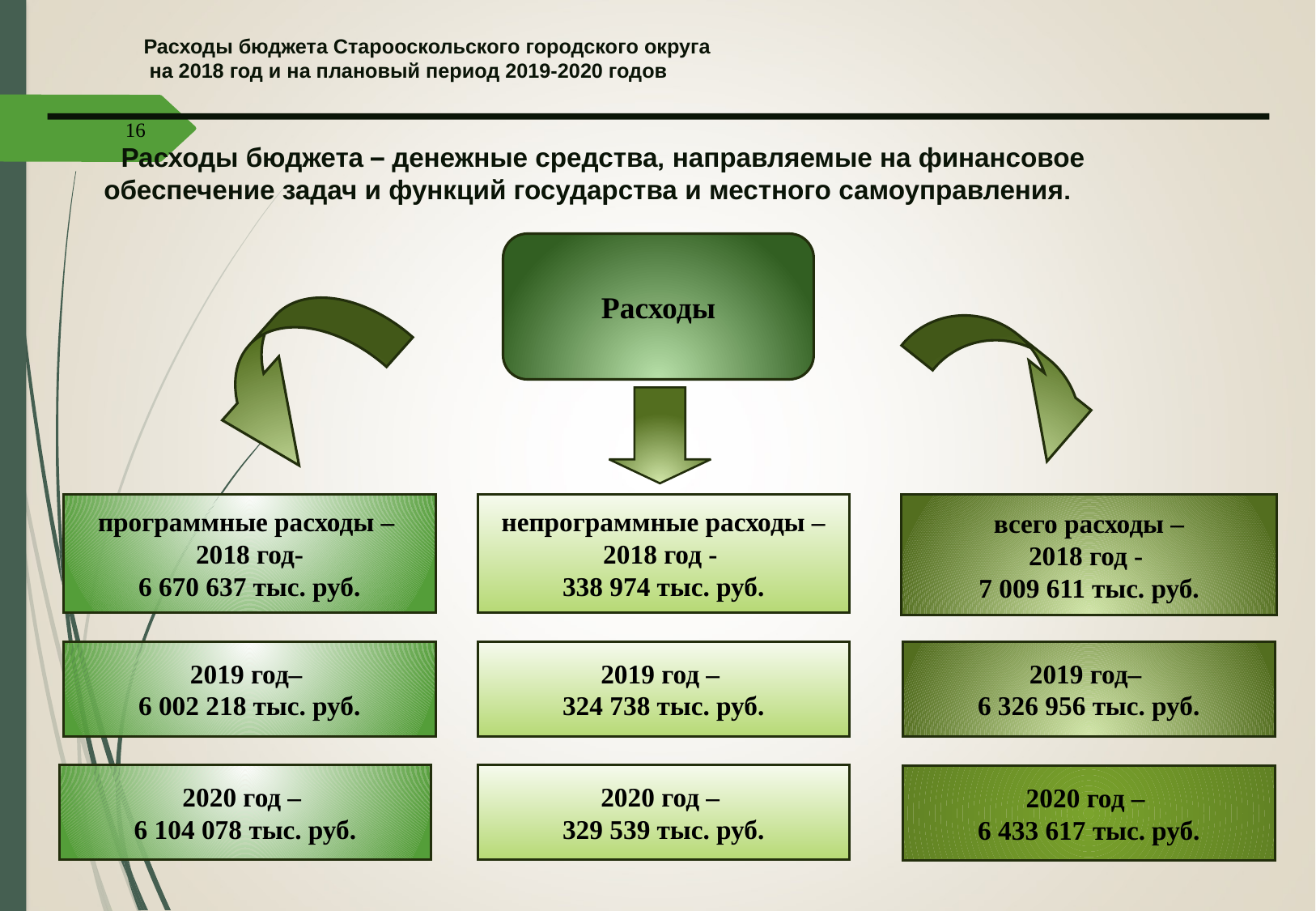

Расходы бюджета Старооскольского городского округа
 на 2018 год и на плановый период 2019-2020 годов
16

Расходы бюджета – денежные средства, направляемые на финансовое обеспечение задач и функций государства и местного самоуправления.
Расходы

программные расходы –
2018 год-
6 670 637 тыс. руб.

непрограммные расходы –
2018 год -
338 974 тыс. руб.

всего расходы –
2018 год -
7 009 611 тыс. руб.

2019 год–
6 002 218 тыс. руб.
2019 год –
324 738 тыс. руб.
2019 год–
6 326 956 тыс. руб.
2020 год –
6 104 078 тыс. руб.
2020 год –
329 539 тыс. руб.
2020 год –
6 433 617 тыс. руб.